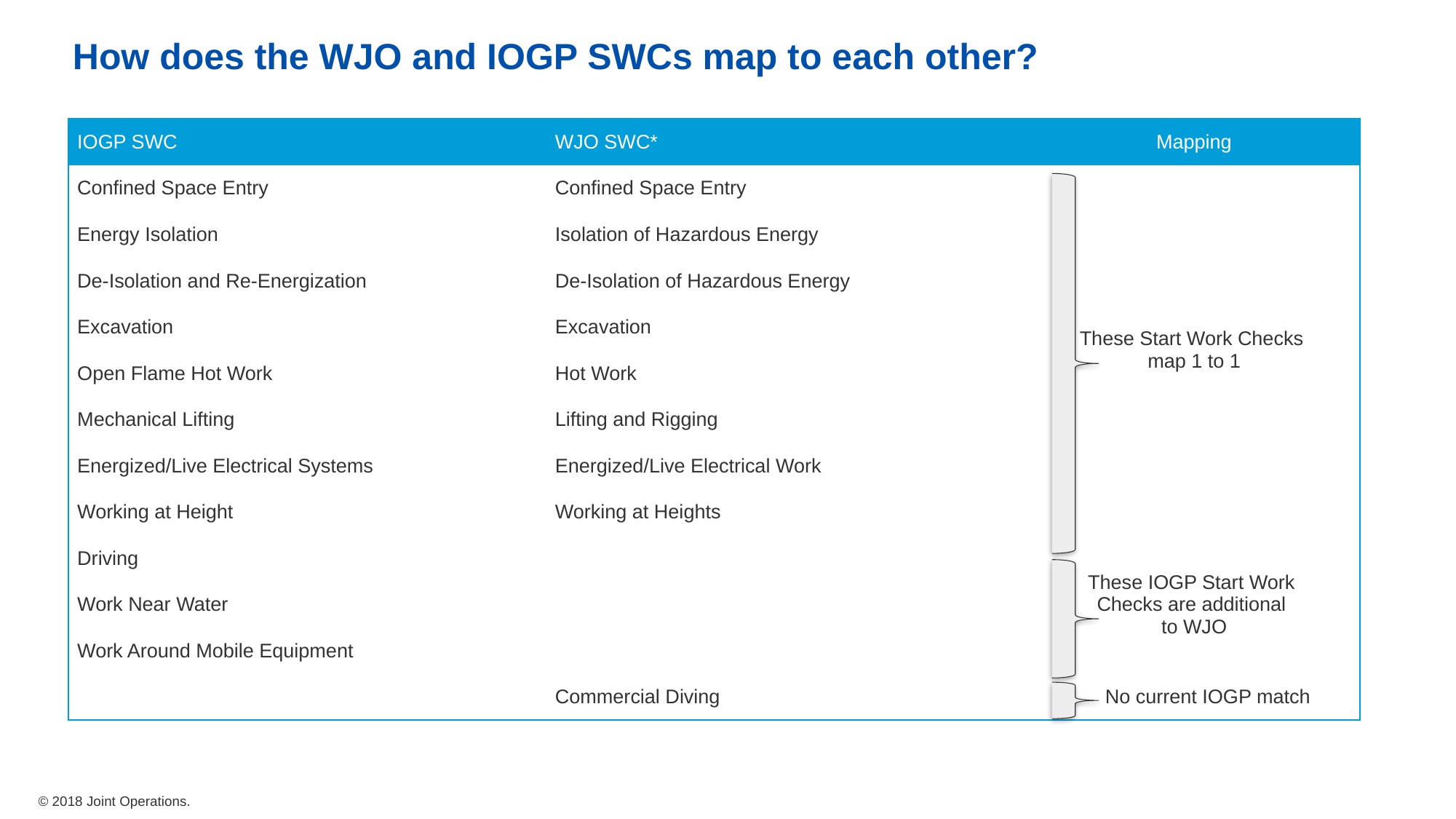

# How does the WJO and IOGP SWCs map to each other?
| IOGP SWC | WJO SWC\* | Mapping |
| --- | --- | --- |
| Confined Space Entry | Confined Space Entry | These Start Work Checks map 1 to 1 |
| Energy Isolation | Isolation of Hazardous Energy |  |
| De-Isolation and Re-Energization | De-Isolation of Hazardous Energy |  |
| Excavation | Excavation |  |
| Open Flame Hot Work | Hot Work |  |
| Mechanical Lifting | Lifting and Rigging |  |
| Energized/Live Electrical Systems | Energized/Live Electrical Work |  |
| Working at Height | Working at Heights |  |
| Driving |  | These IOGP Start Work Checks are additional to WJO |
| Work Near Water |  |  |
| Work Around Mobile Equipment |  |  |
|  | Commercial Diving | No current IOGP match |